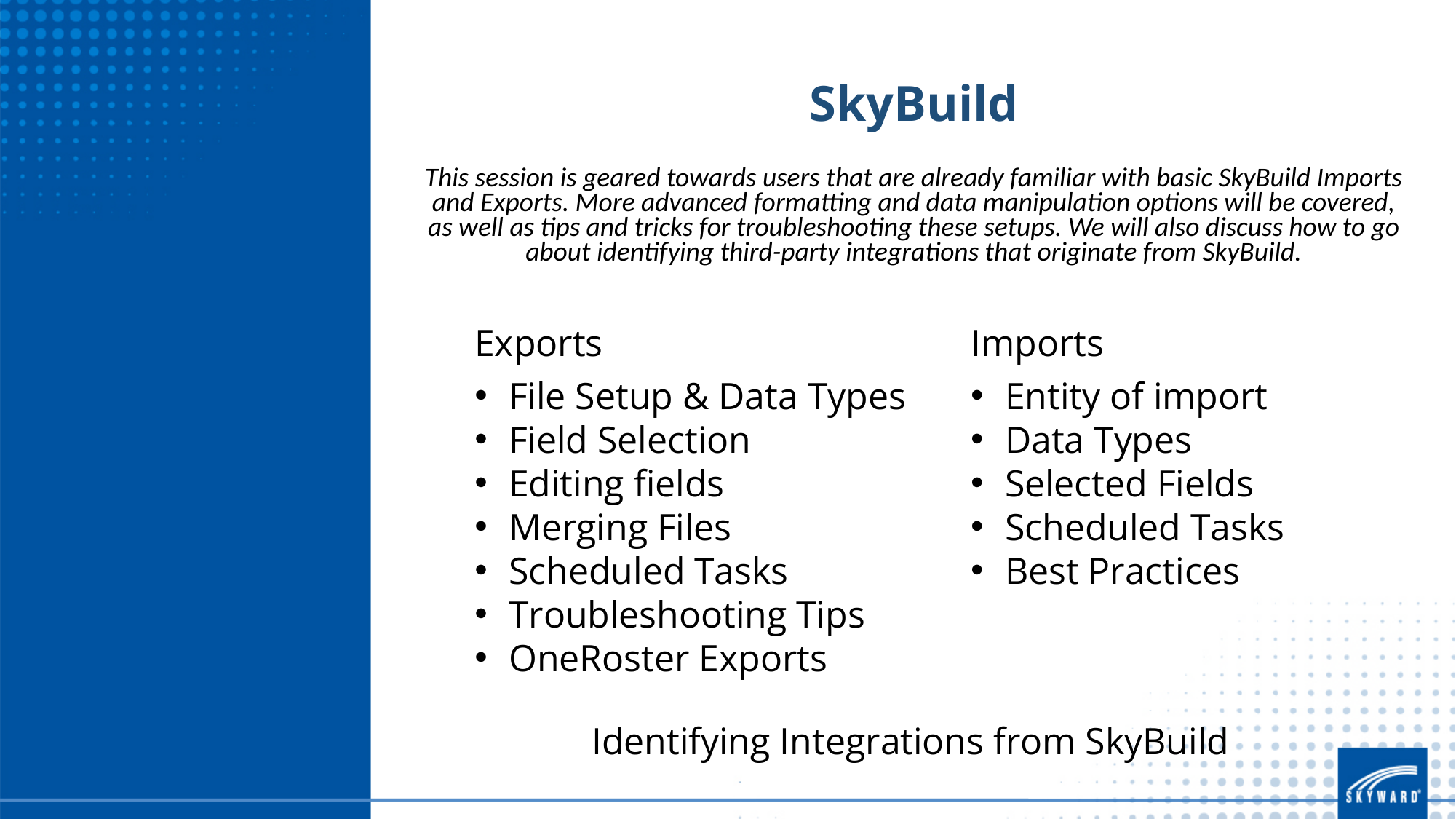

SkyBuild
This session is geared towards users that are already familiar with basic SkyBuild Imports and Exports. More advanced formatting and data manipulation options will be covered, as well as tips and tricks for troubleshooting these setups. We will also discuss how to go about identifying third-party integrations that originate from SkyBuild.

Exports
File Setup & Data Types
Field Selection
Editing fields
Merging Files
Scheduled Tasks
Troubleshooting Tips
OneRoster Exports
Imports
Entity of import
Data Types
Selected Fields
Scheduled Tasks
Best Practices

Identifying Integrations from SkyBuild